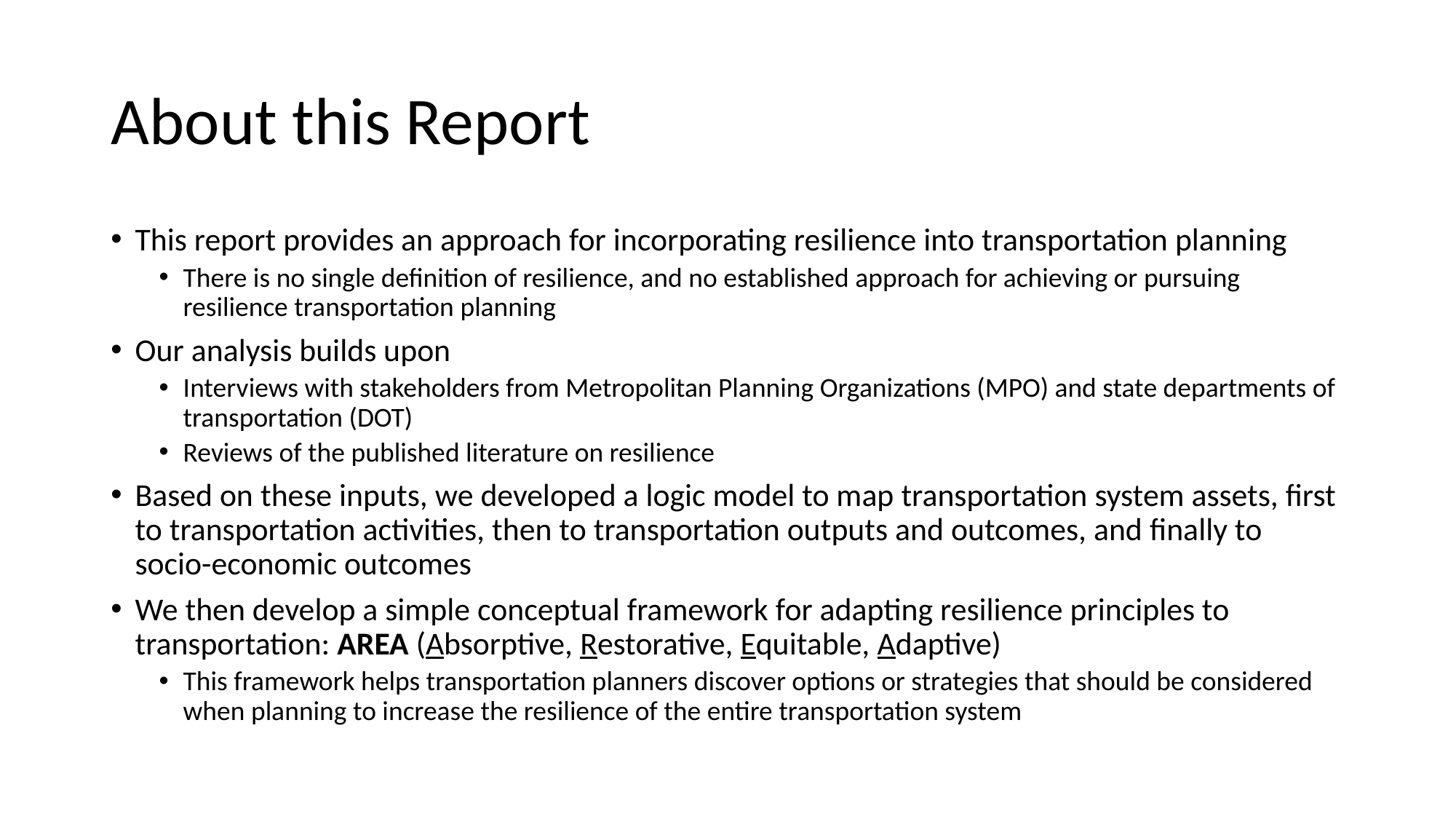

# About this Report
This report provides an approach for incorporating resilience into transportation planning
There is no single definition of resilience, and no established approach for achieving or pursuing resilience transportation planning
Our analysis builds upon
Interviews with stakeholders from Metropolitan Planning Organizations (MPO) and state departments of transportation (DOT)
Reviews of the published literature on resilience
Based on these inputs, we developed a logic model to map transportation system assets, first to transportation activities, then to transportation outputs and outcomes, and finally to socio-economic outcomes
We then develop a simple conceptual framework for adapting resilience principles to transportation: AREA (Absorptive, Restorative, Equitable, Adaptive)
This framework helps transportation planners discover options or strategies that should be considered when planning to increase the resilience of the entire transportation system